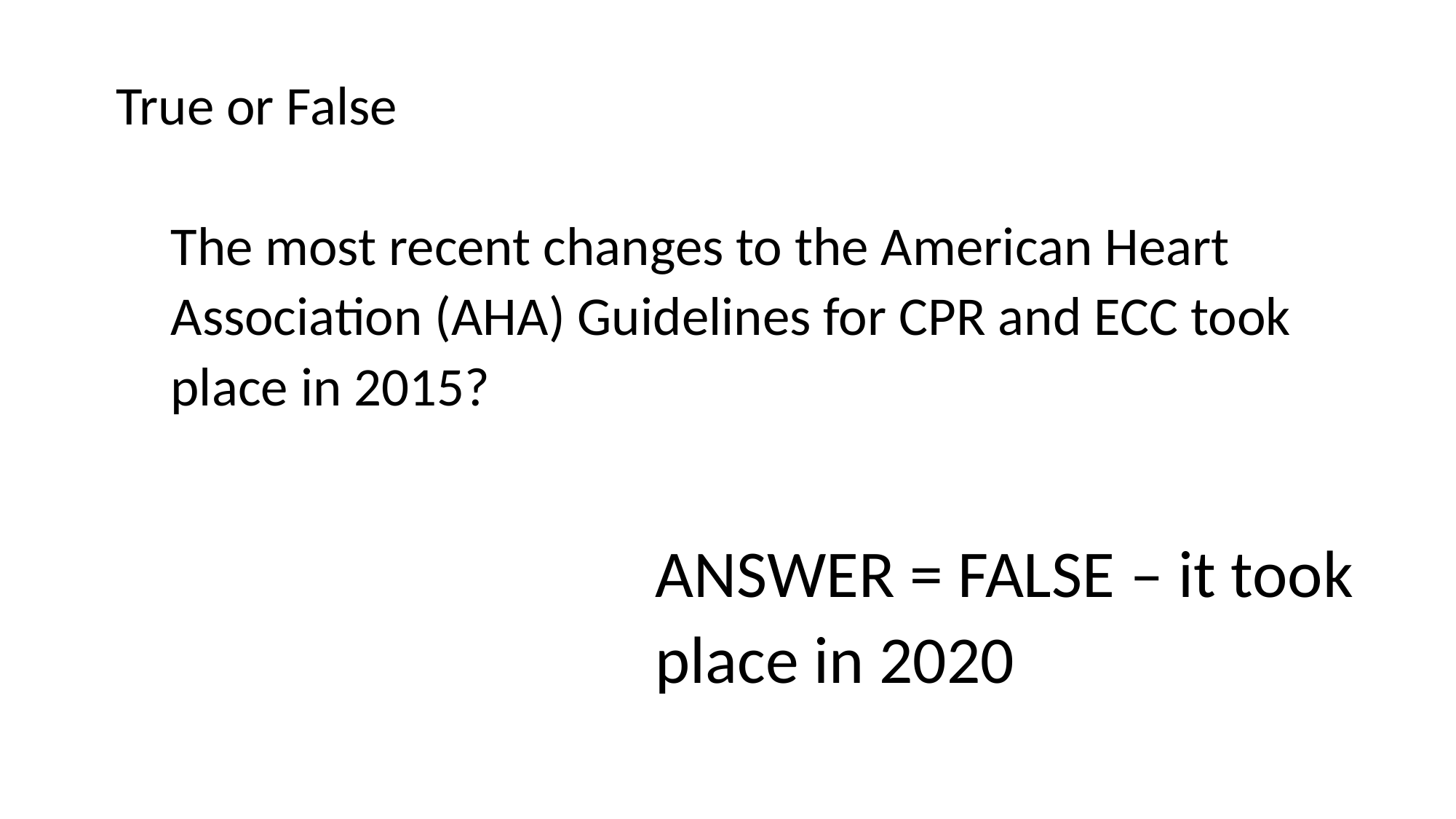

True or False

The most recent changes to the American Heart Association (AHA) Guidelines for CPR and ECC took place in 2015?
ANSWER = FALSE – it took place in 2020